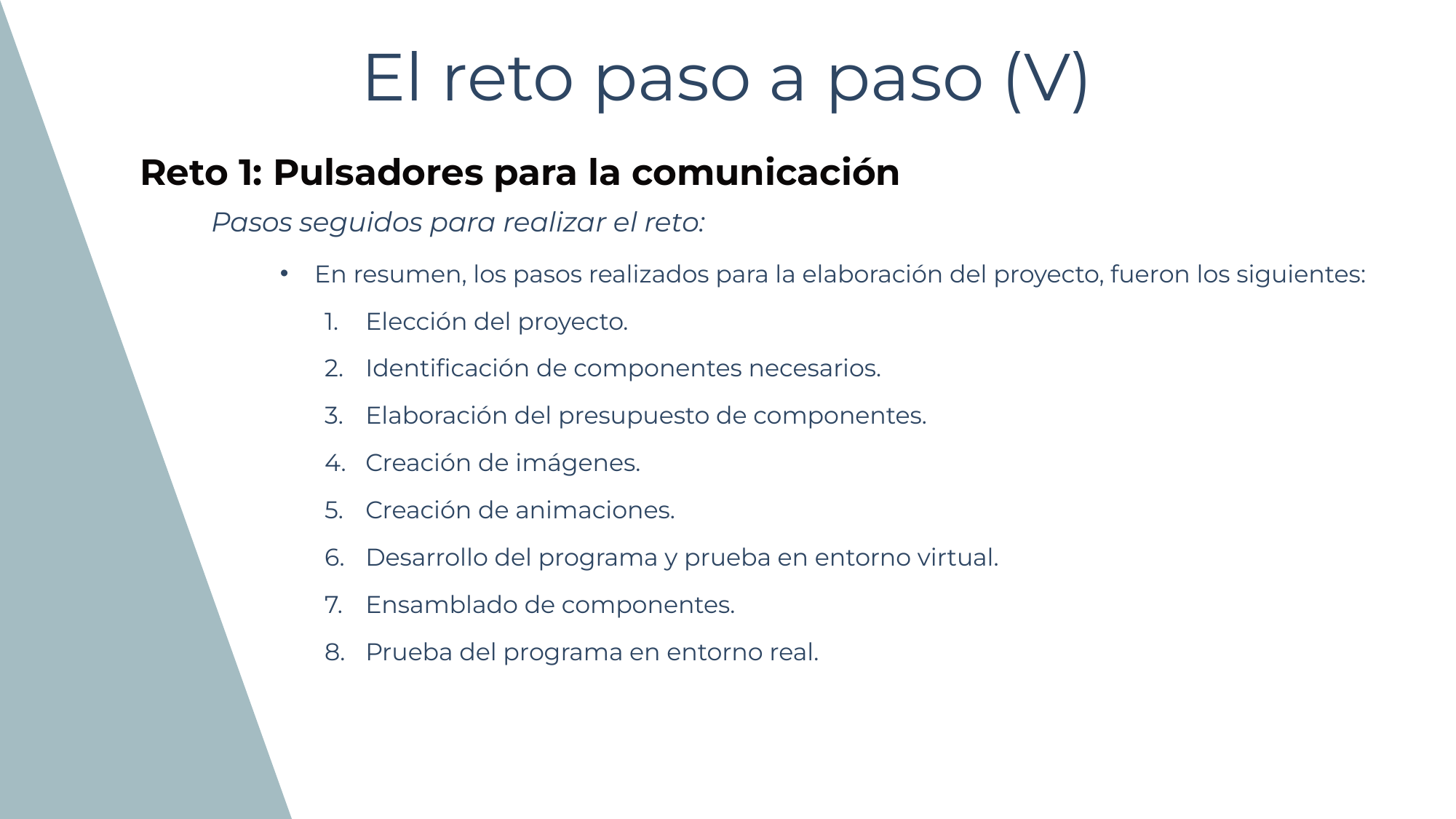

# El reto paso a paso (V)
Reto 1: Pulsadores para la comunicación
Pasos seguidos para realizar el reto:

En resumen, los pasos realizados para la elaboración del proyecto, fueron los siguientes:
Elección del proyecto.
Identificación de componentes necesarios.
Elaboración del presupuesto de componentes.
Creación de imágenes.
Creación de animaciones.
Desarrollo del programa y prueba en entorno virtual.
Ensamblado de componentes.
Prueba del programa en entorno real.